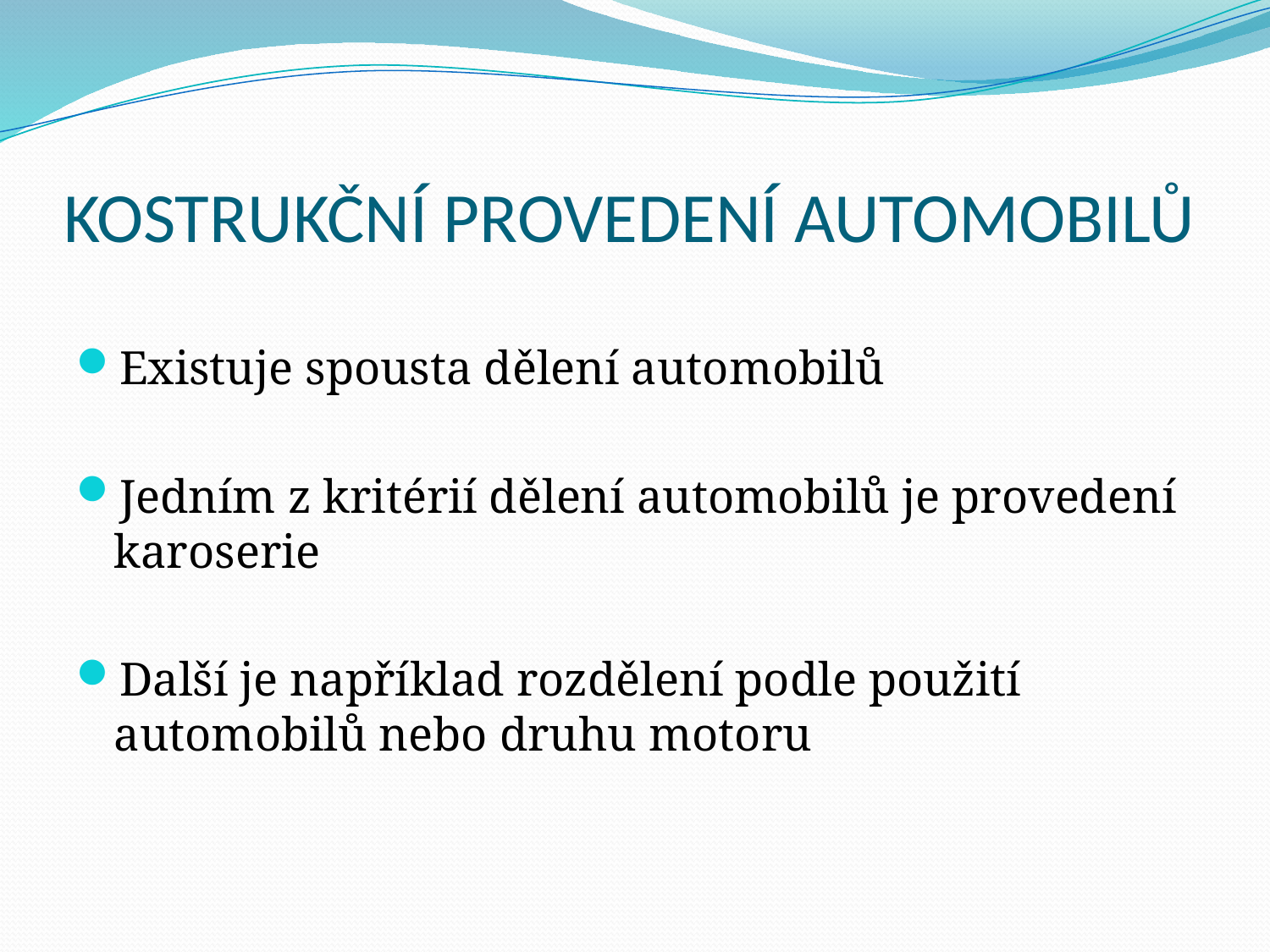

# KOSTRUKČNÍ PROVEDENÍ AUTOMOBILŮ

Existuje spousta dělení automobilů

Jedním z kritérií dělení automobilů je provedení karoserie

Další je například rozdělení podle použití automobilů nebo druhu motoru